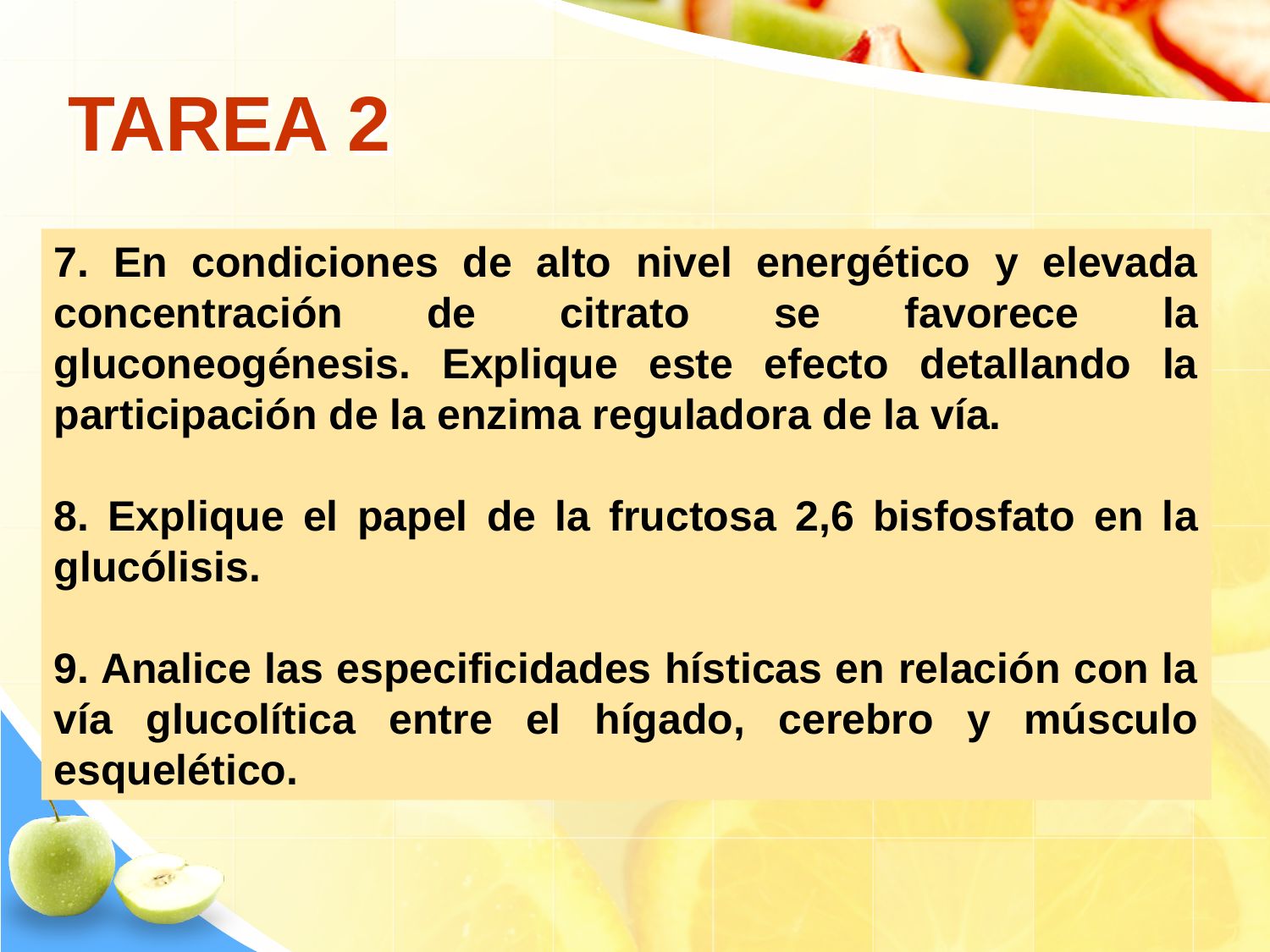

# TAREA 2
7. En condiciones de alto nivel energético y elevada concentración de citrato se favorece la gluconeogénesis. Explique este efecto detallando la participación de la enzima reguladora de la vía.

8. Explique el papel de la fructosa 2,6 bisfosfato en la glucólisis.

9. Analice las especificidades hísticas en relación con la vía glucolítica entre el hígado, cerebro y músculo esquelético.